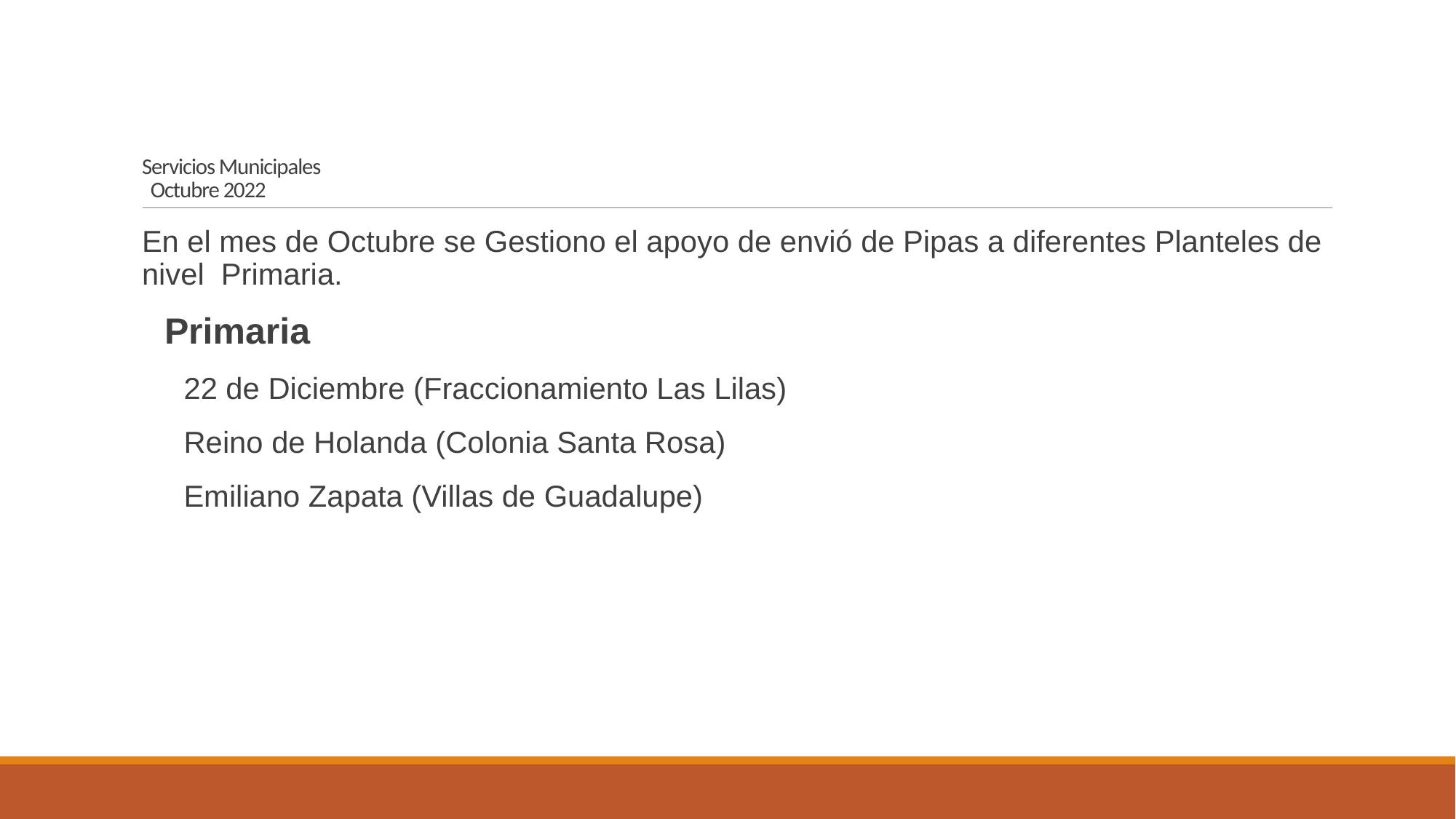

# Servicios Municipales Octubre 2022
En el mes de Octubre se Gestiono el apoyo de envió de Pipas a diferentes Planteles de nivel  Primaria.
    Primaria
     22 de Diciembre (Fraccionamiento Las Lilas)
     Reino de Holanda (Colonia Santa Rosa)
     Emiliano Zapata (Villas de Guadalupe)